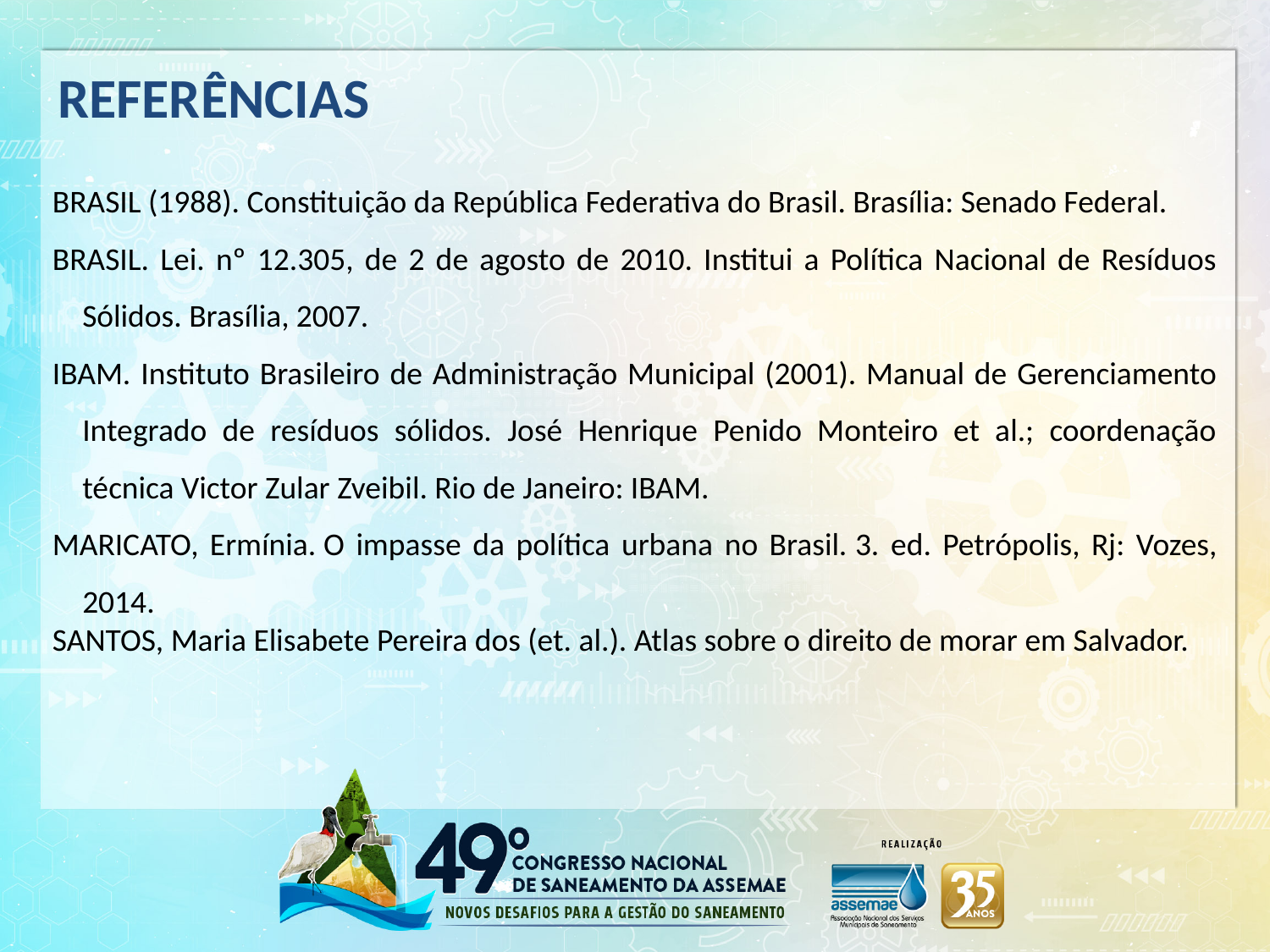

REFERÊNCIAS
BRASIL (1988). Constituição da República Federativa do Brasil. Brasília: Senado Federal.
BRASIL. Lei. nº 12.305, de 2 de agosto de 2010. Institui a Política Nacional de Resíduos Sólidos. Brasília, 2007.
IBAM. Instituto Brasileiro de Administração Municipal (2001). Manual de Gerenciamento Integrado de resíduos sólidos. José Henrique Penido Monteiro et al.; coordenação técnica Victor Zular Zveibil. Rio de Janeiro: IBAM.
MARICATO, Ermínia. O impasse da política urbana no Brasil. 3. ed. Petrópolis, Rj: Vozes, 2014.
SANTOS, Maria Elisabete Pereira dos (et. al.). Atlas sobre o direito de morar em Salvador.